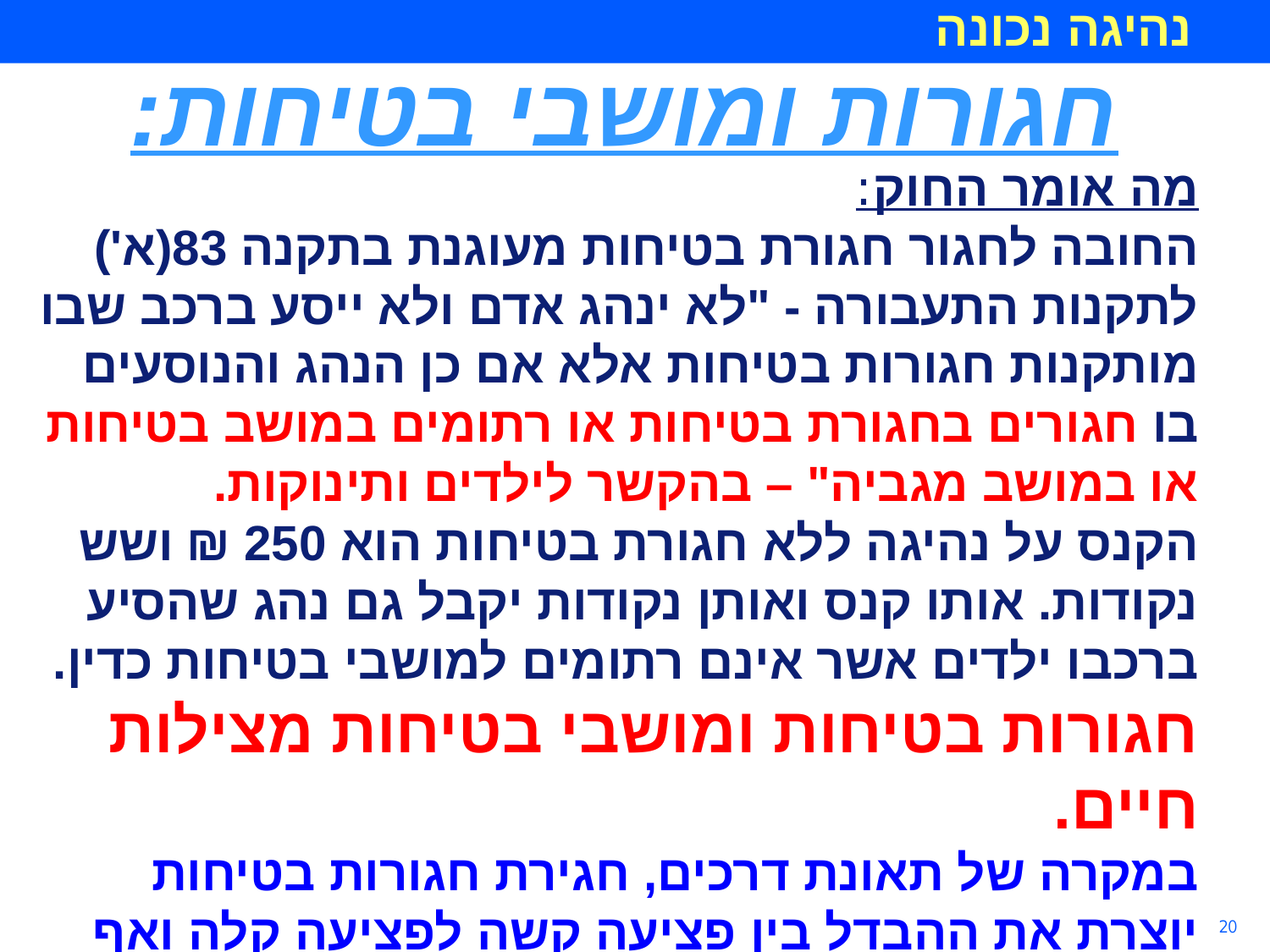

חגורות ומושבי בטיחות:
מה אומר החוק:
החובה לחגור חגורת בטיחות מעוגנת בתקנה 83(א') לתקנות התעבורה - "לא ינהג אדם ולא ייסע ברכב שבו מותקנות חגורות בטיחות אלא אם כן הנהג והנוסעים בו חגורים בחגורת בטיחות או רתומים במושב בטיחות או במושב מגביה" – בהקשר לילדים ותינוקות.
הקנס על נהיגה ללא חגורת בטיחות הוא 250 ₪ ושש נקודות. אותו קנס ואותן נקודות יקבל גם נהג שהסיע ברכבו ילדים אשר אינם רתומים למושבי בטיחות כדין.
חגורות בטיחות ומושבי בטיחות מצילות חיים.
במקרה של תאונת דרכים, חגירת חגורות בטיחות  יוצרת את ההבדל בין פציעה קשה לפציעה קלה ואף בין חיים למוות.